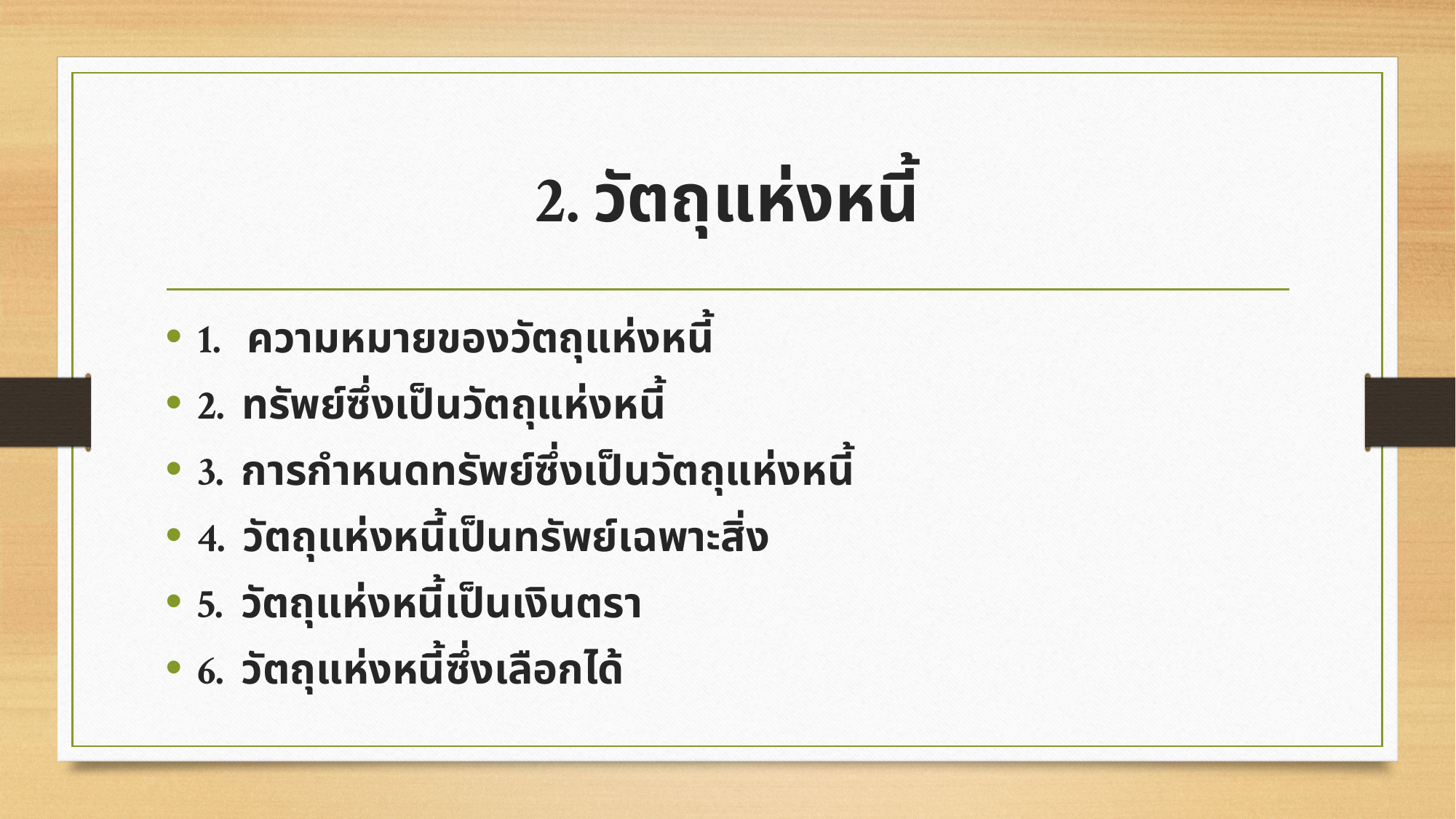

# 2. วัตถุแห่งหนี้
1.   ความหมายของวัตถุแห่งหนี้
2.  ทรัพย์ซึ่งเป็นวัตถุแห่งหนี้
3.  การกำหนดทรัพย์ซึ่งเป็นวัตถุแห่งหนี้
4.  วัตถุแห่งหนี้เป็นทรัพย์เฉพาะสิ่ง
5.  วัตถุแห่งหนี้เป็นเงินตรา
6.  วัตถุแห่งหนี้ซึ่งเลือกได้